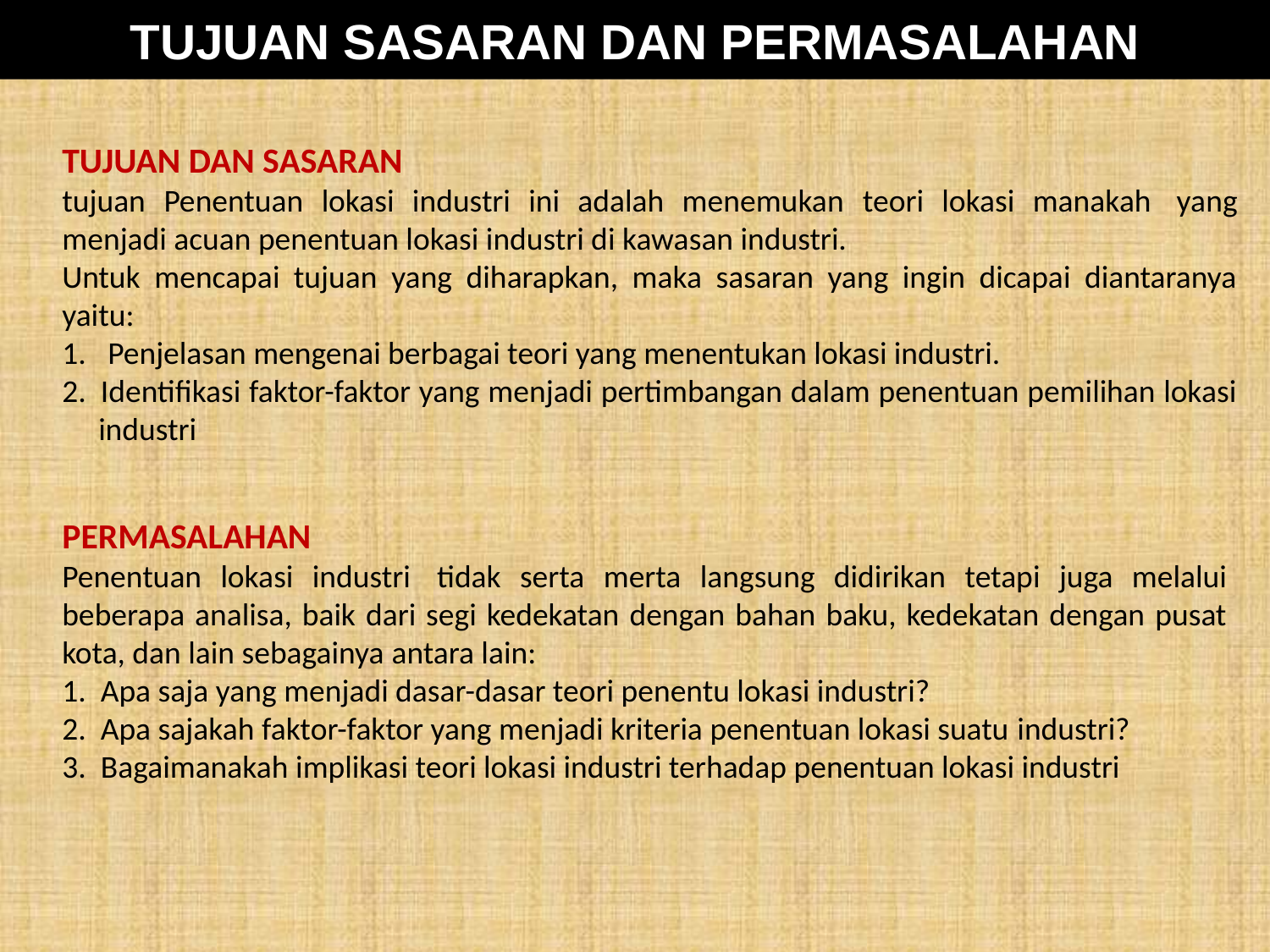

TUJUAN SASARAN DAN PERMASALAHAN
TUJUAN DAN SASARAN
tujuan Penentuan lokasi industri ini adalah menemukan teori lokasi manakah  yang menjadi acuan penentuan lokasi industri di kawasan industri.
Untuk mencapai tujuan yang diharapkan, maka sasaran yang ingin dicapai diantaranya yaitu:
1.   Penjelasan mengenai berbagai teori yang menentukan lokasi industri.
2.  Identifikasi faktor-faktor yang menjadi pertimbangan dalam penentuan pemilihan lokasi industri
PERMASALAHAN
Penentuan lokasi industri  tidak serta merta langsung didirikan tetapi juga melalui beberapa analisa, baik dari segi kedekatan dengan bahan baku, kedekatan dengan pusat kota, dan lain sebagainya antara lain:
1.  Apa saja yang menjadi dasar-dasar teori penentu lokasi industri?
2.  Apa sajakah faktor-faktor yang menjadi kriteria penentuan lokasi suatu industri?
3.  Bagaimanakah implikasi teori lokasi industri terhadap penentuan lokasi industri